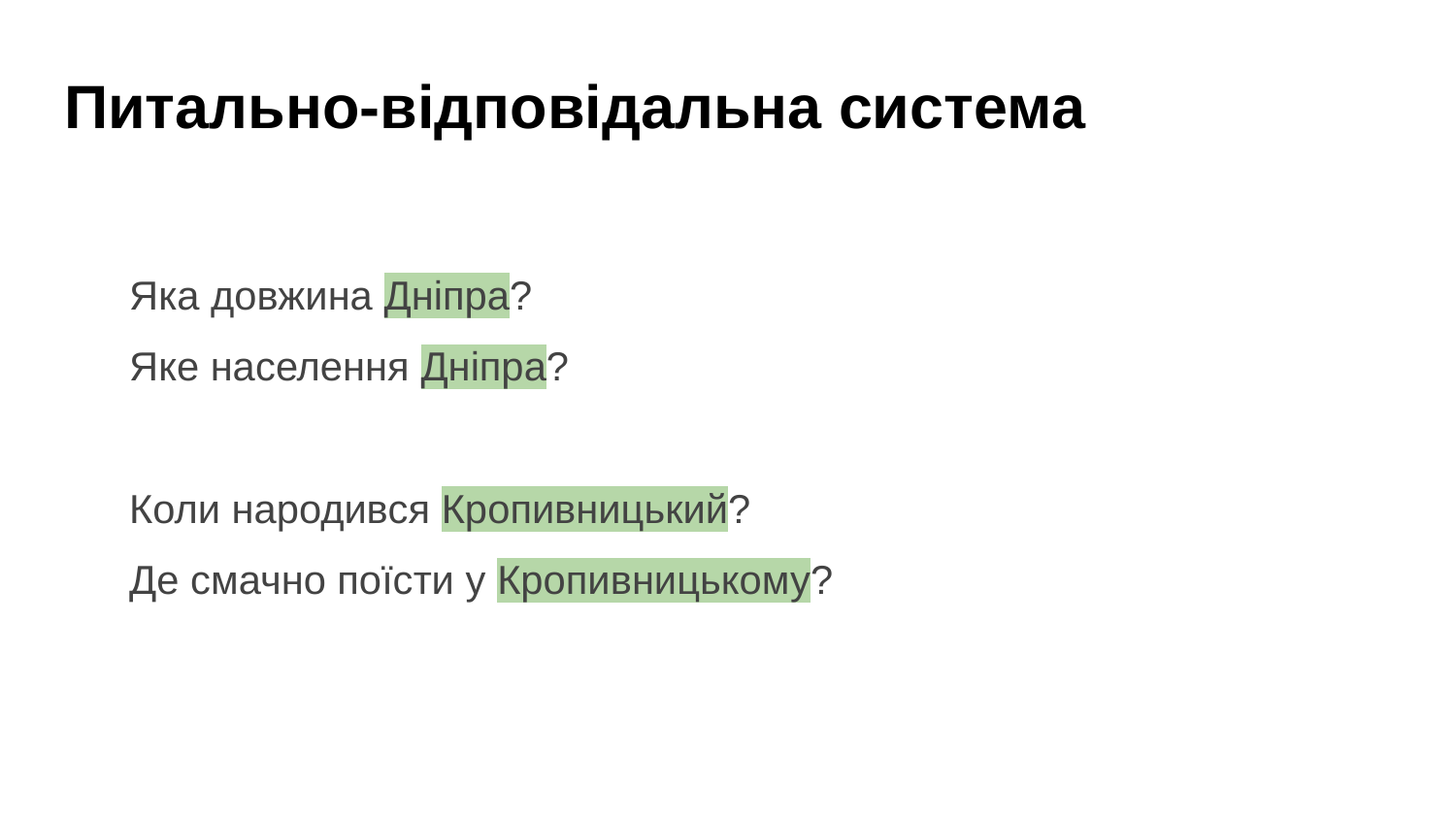

# Питально-відповідальна система

Яка довжина Дніпра?
Яке населення Дніпра?

Коли народився Кропивницький?
Де смачно поїсти у Кропивницькому?